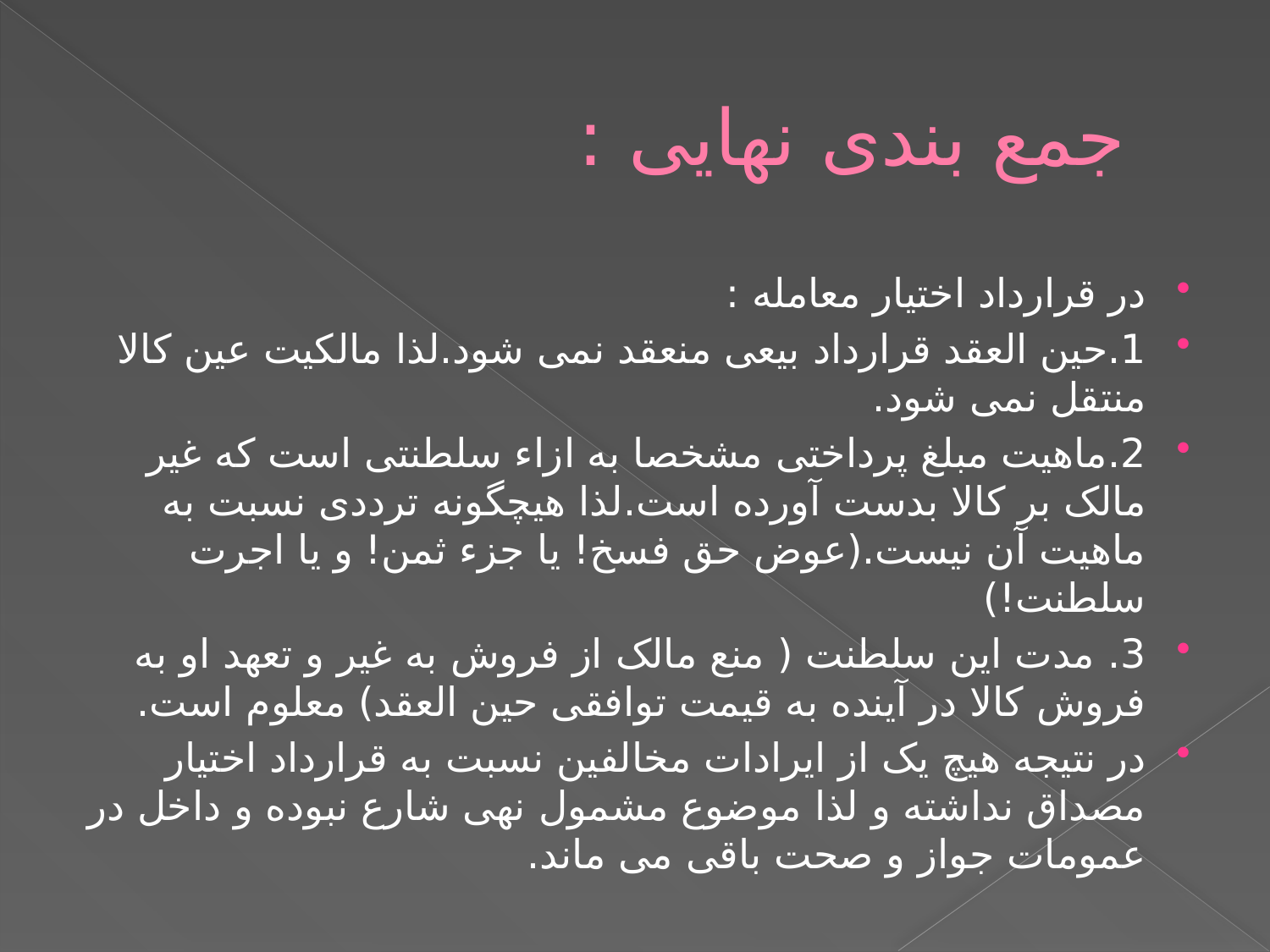

# جمع بندی نهایی :
در قرارداد اختیار معامله :
1.حین العقد قرارداد بیعی منعقد نمی شود.لذا مالکیت عین کالا منتقل نمی شود.
2.ماهیت مبلغ پرداختی مشخصا به ازاء سلطنتی است که غیر مالک بر کالا بدست آورده است.لذا هیچگونه ترددی نسبت به ماهیت آن نیست.(عوض حق فسخ! یا جزء ثمن! و یا اجرت سلطنت!)
3. مدت این سلطنت ( منع مالک از فروش به غیر و تعهد او به فروش کالا در آینده به قیمت توافقی حین العقد) معلوم است.
در نتیجه هیچ یک از ایرادات مخالفین نسبت به قرارداد اختیار مصداق نداشته و لذا موضوع مشمول نهی شارع نبوده و داخل در عمومات جواز و صحت باقی می ماند.